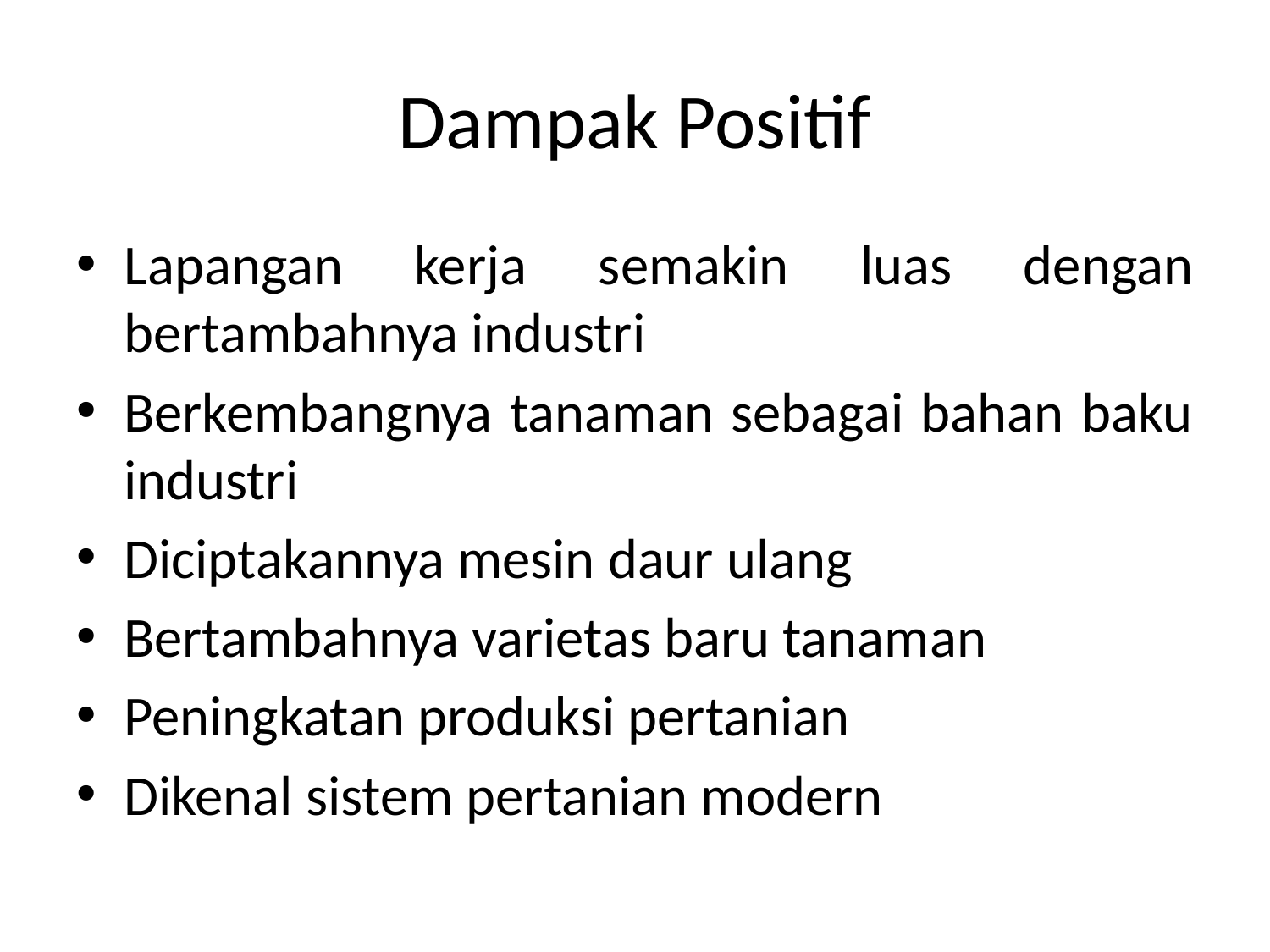

# Dampak Positif
Lapangan kerja semakin luas dengan bertambahnya industri
Berkembangnya tanaman sebagai bahan baku industri
Diciptakannya mesin daur ulang
Bertambahnya varietas baru tanaman
Peningkatan produksi pertanian
Dikenal sistem pertanian modern